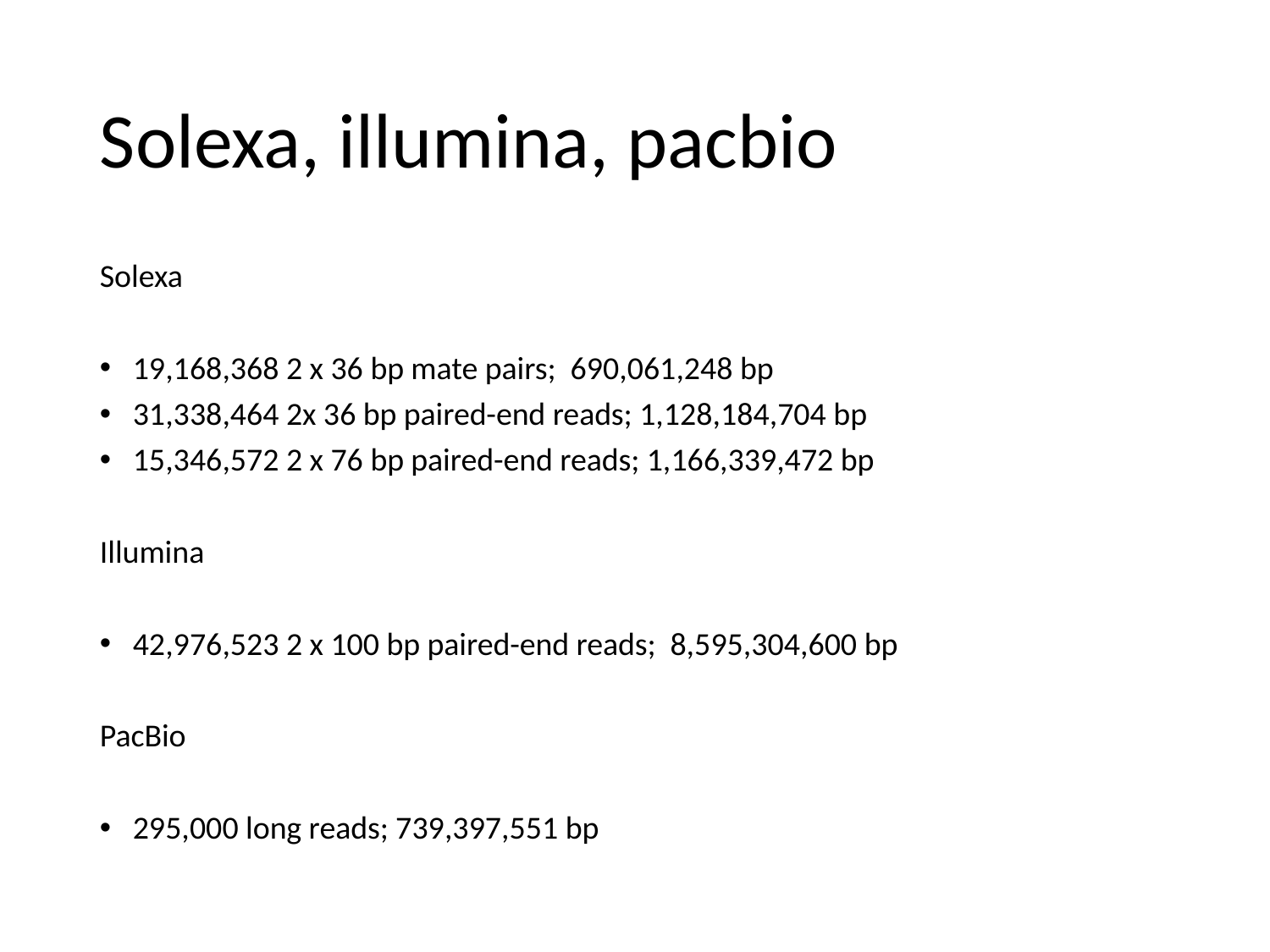

Solexa, illumina, pacbio
Solexa

19,168,368 2 x 36 bp mate pairs;  690,061,248 bp
31,338,464 2x 36 bp paired-end reads; 1,128,184,704 bp
15,346,572 2 x 76 bp paired-end reads; 1,166,339,472 bp

Illumina

42,976,523 2 x 100 bp paired-end reads;  8,595,304,600 bp

PacBio

295,000 long reads; 739,397,551 bp